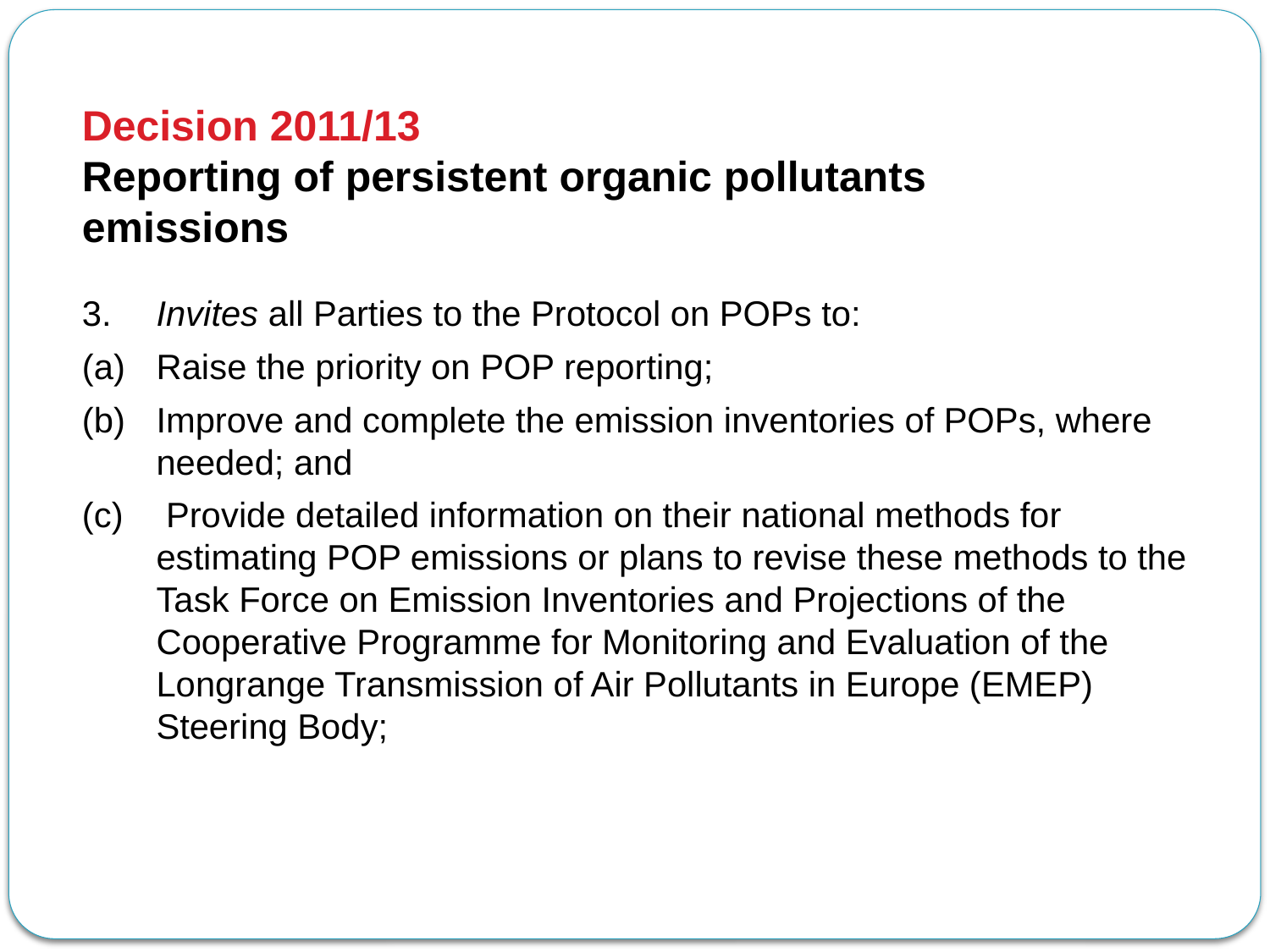

Decision 2011/13
Reporting of persistent organic pollutants emissions
3. 	Invites all Parties to the Protocol on POPs to:
(a)	Raise the priority on POP reporting;
(b) 	Improve and complete the emission inventories of POPs, where needed; and
(c)	 Provide detailed information on their national methods for estimating POP emissions or plans to revise these methods to the Task Force on Emission Inventories and Projections of the Cooperative Programme for Monitoring and Evaluation of the Longrange Transmission of Air Pollutants in Europe (EMEP) Steering Body;